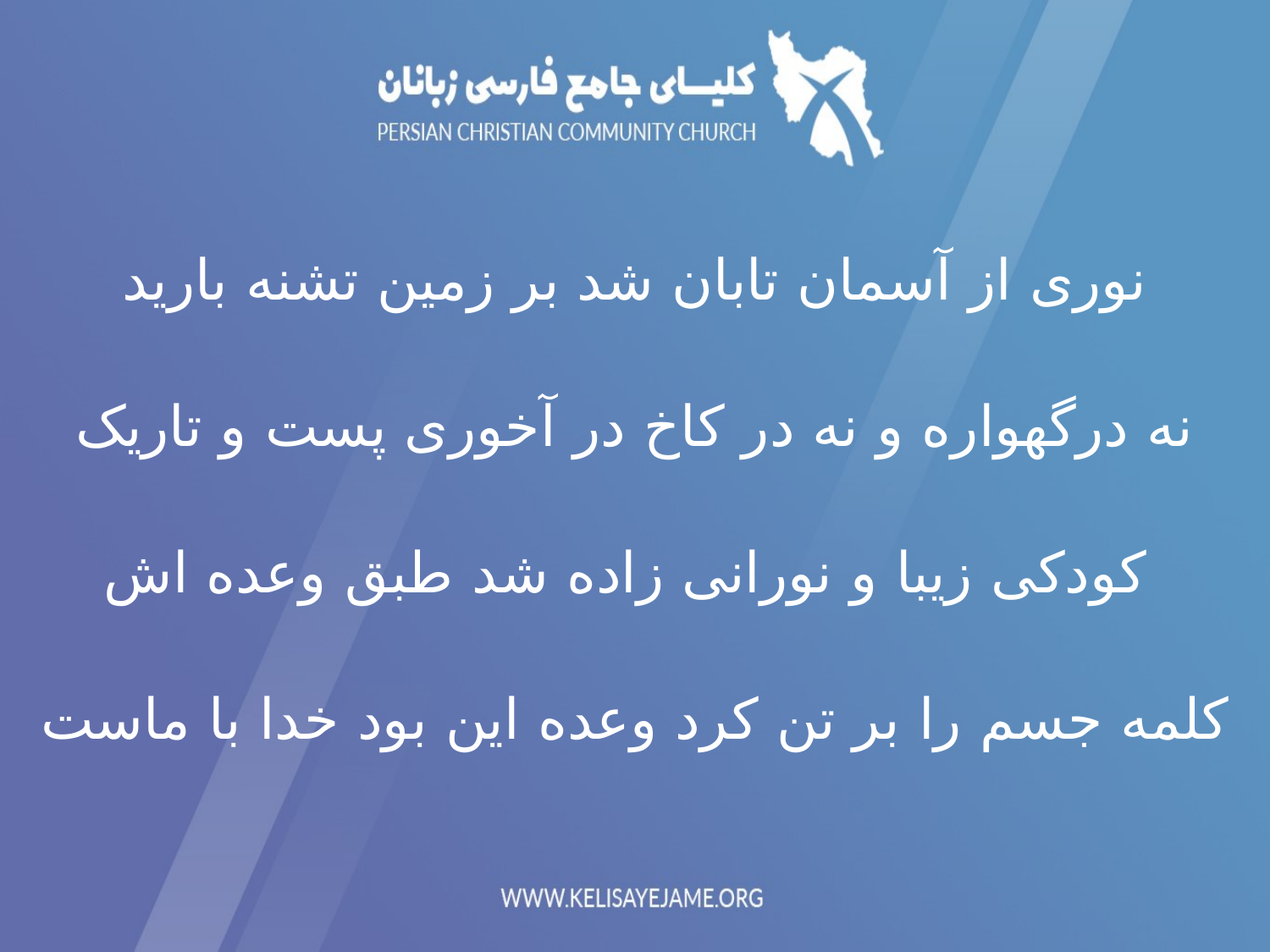

نوری از آسمان تابان شد بر زمین تشنه بارید
نه درگهواره و نه در کاخ در آخوری پست و تاریک
کودکی زیبا و نورانی زاده شد طبق وعده اش
کلمه جسم را بر تن کرد وعده این بود خدا با ماست